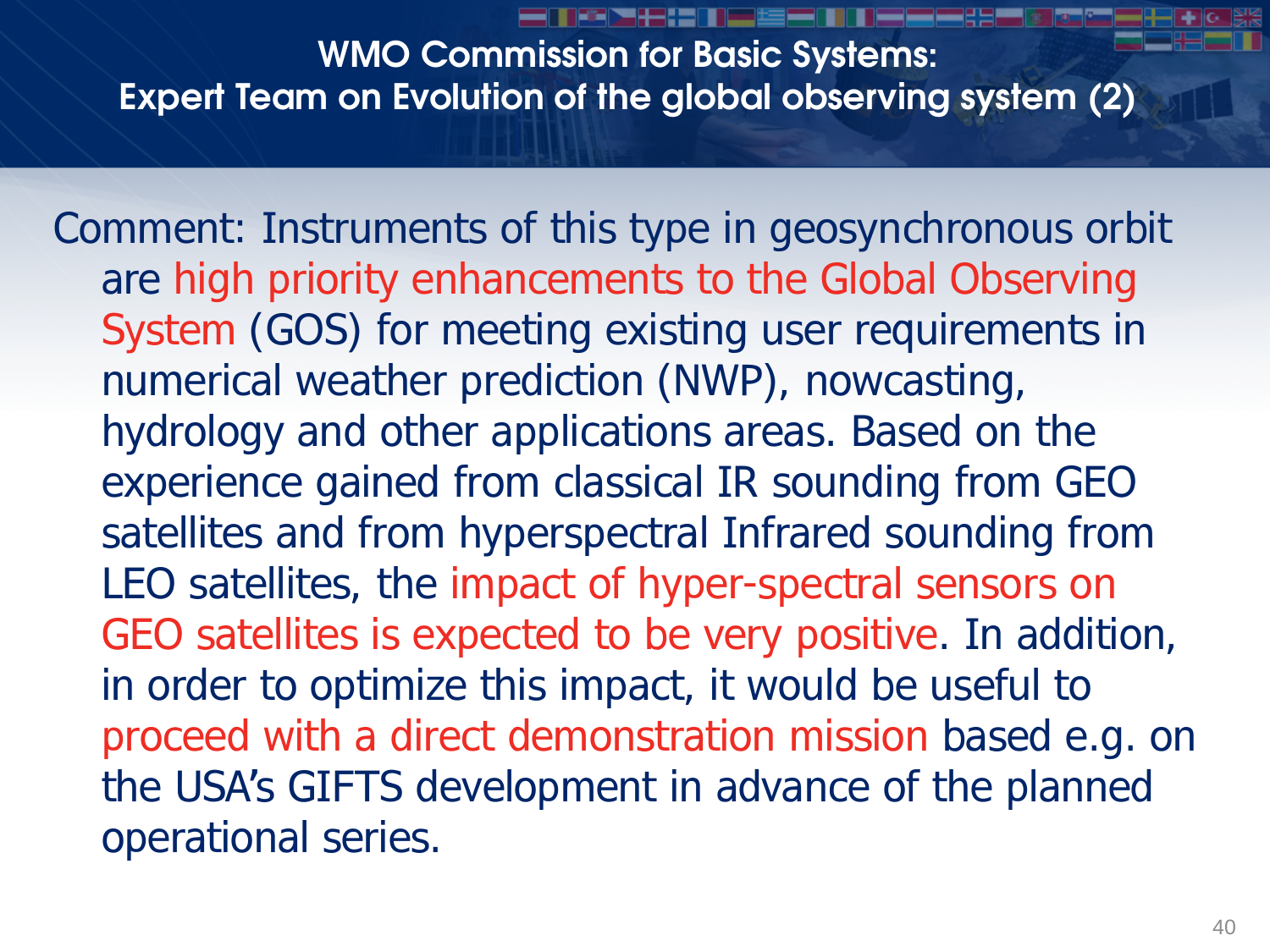

# WMO Commission for Basic Systems: Expert Team on Evolution of the global observing system (2)
Comment: Instruments of this type in geosynchronous orbit are high priority enhancements to the Global Observing System (GOS) for meeting existing user requirements in numerical weather prediction (NWP), nowcasting, hydrology and other applications areas. Based on the experience gained from classical IR sounding from GEO satellites and from hyperspectral Infrared sounding from LEO satellites, the impact of hyper-spectral sensors on GEO satellites is expected to be very positive. In addition, in order to optimize this impact, it would be useful to proceed with a direct demonstration mission based e.g. on the USA’s GIFTS development in advance of the planned operational series.

40